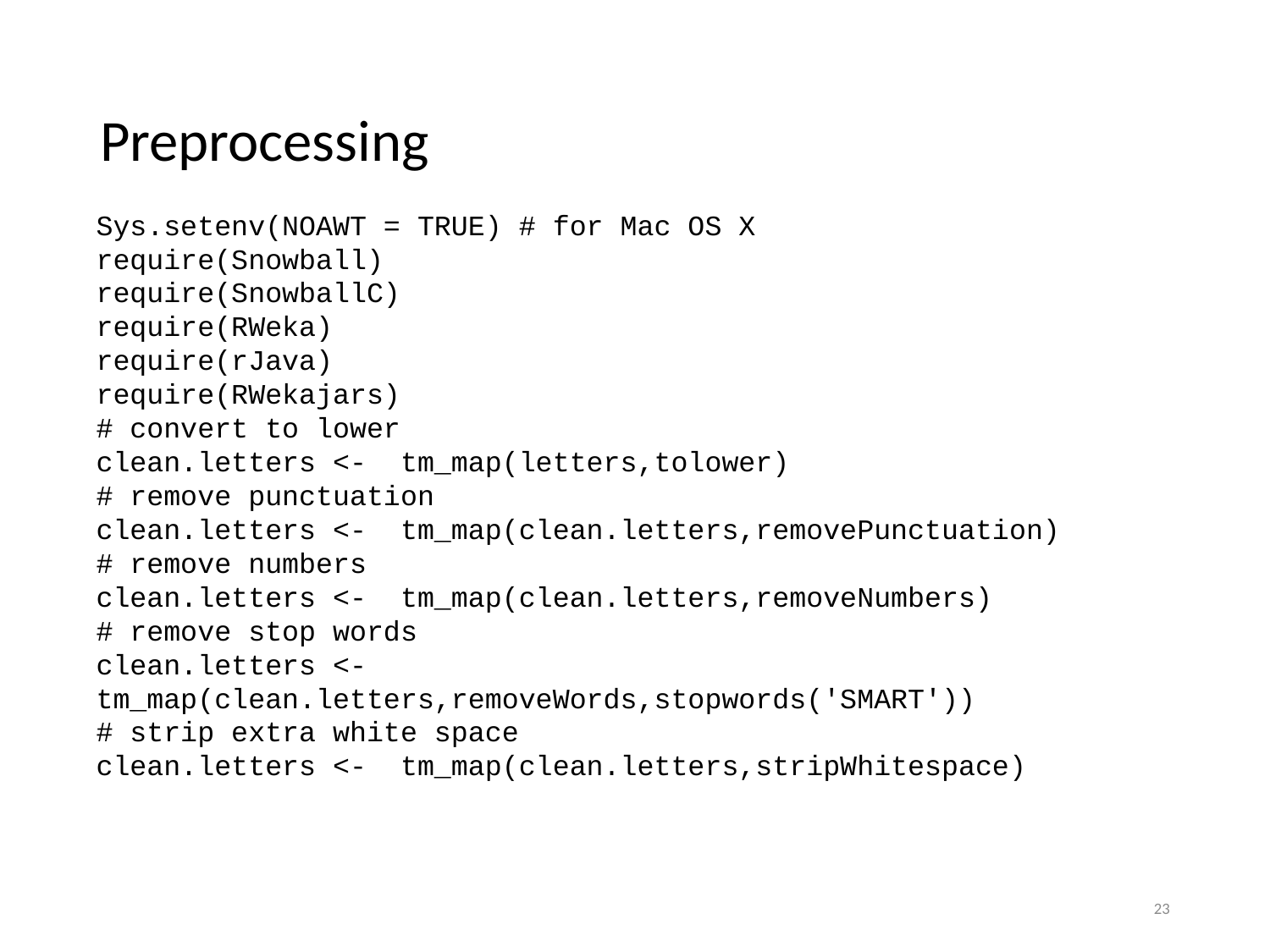

# Preprocessing
Sys.setenv(NOAWT = TRUE) # for Mac OS X
require(Snowball)
require(SnowballC)
require(RWeka)
require(rJava)
require(RWekajars)
# convert to lower
clean.letters <-  tm_map(letters,tolower)
# remove punctuation
clean.letters <-  tm_map(clean.letters,removePunctuation)
# remove numbers
clean.letters <-  tm_map(clean.letters,removeNumbers)
# remove stop words
clean.letters <-  tm_map(clean.letters,removeWords,stopwords('SMART'))
# strip extra white space
clean.letters <-  tm_map(clean.letters,stripWhitespace)
23